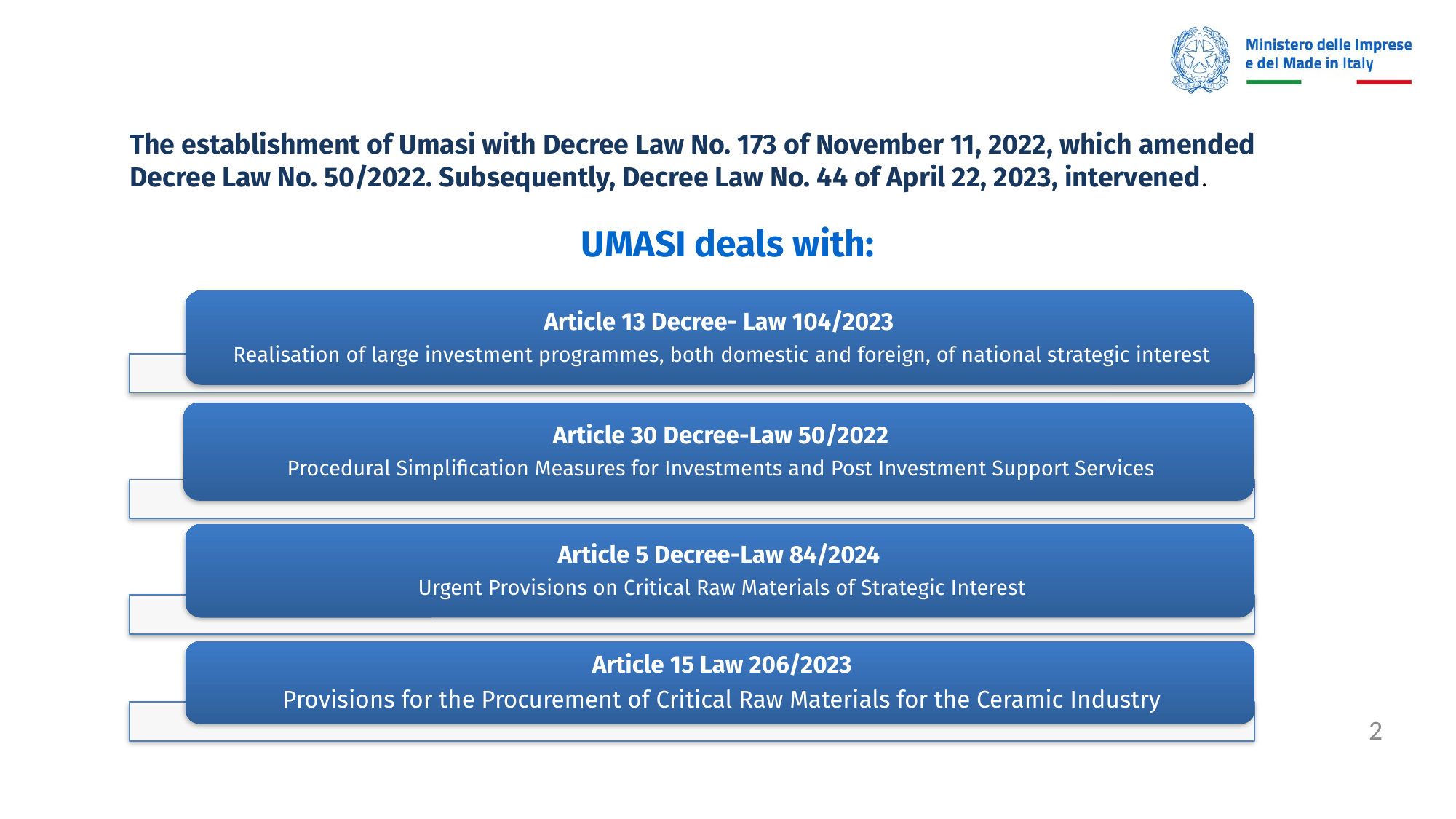

The establishment of Umasi with Decree Law No. 173 of November 11, 2022, which amended Decree Law No. 50/2022. Subsequently, Decree Law No. 44 of April 22, 2023, intervened.
# UMASI deals with:
Article 13 Decree- Law 104/2023
Realisation of large investment programmes, both domestic and foreign, of national strategic interest
Article 30 Decree-Law 50/2022
Procedural Simplification Measures for Investments and Post Investment Support Services
Article 5 Decree-Law 84/2024
Urgent Provisions on Critical Raw Materials of Strategic Interest
Article 15 Law 206/2023
Provisions for the Procurement of Critical Raw Materials for the Ceramic Industry
2